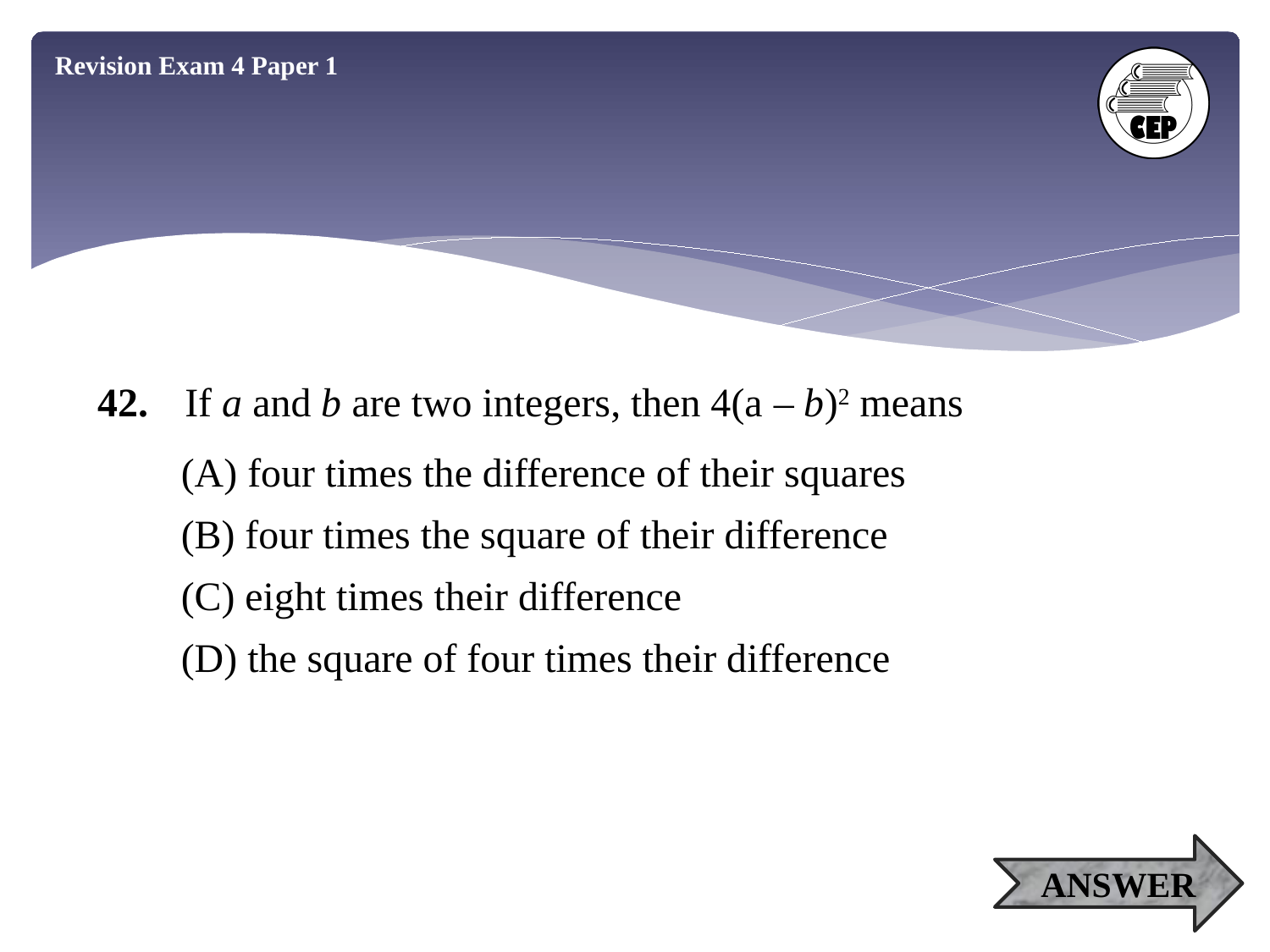

Revision Exam 4 Paper 1
42.
If a and b are two integers, then 4(a – b)2 means
(A) four times the difference of their squares
(B) four times the square of their difference
(C) eight times their difference
(D) the square of four times their difference
ANSWER